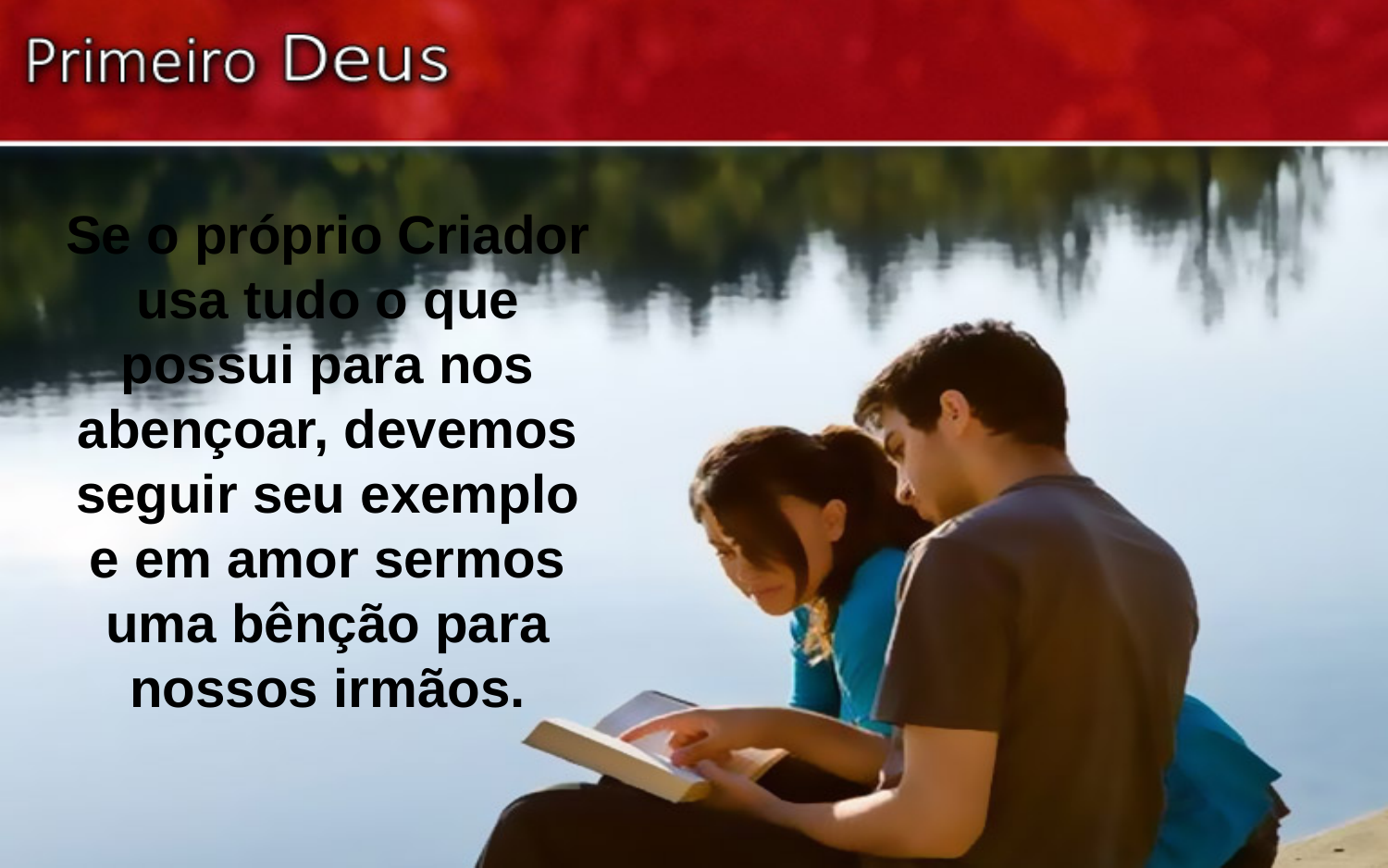

Se o próprio Criador usa tudo o que possui para nos abençoar, devemos seguir seu exemplo e em amor sermos uma bênção para nossos irmãos.